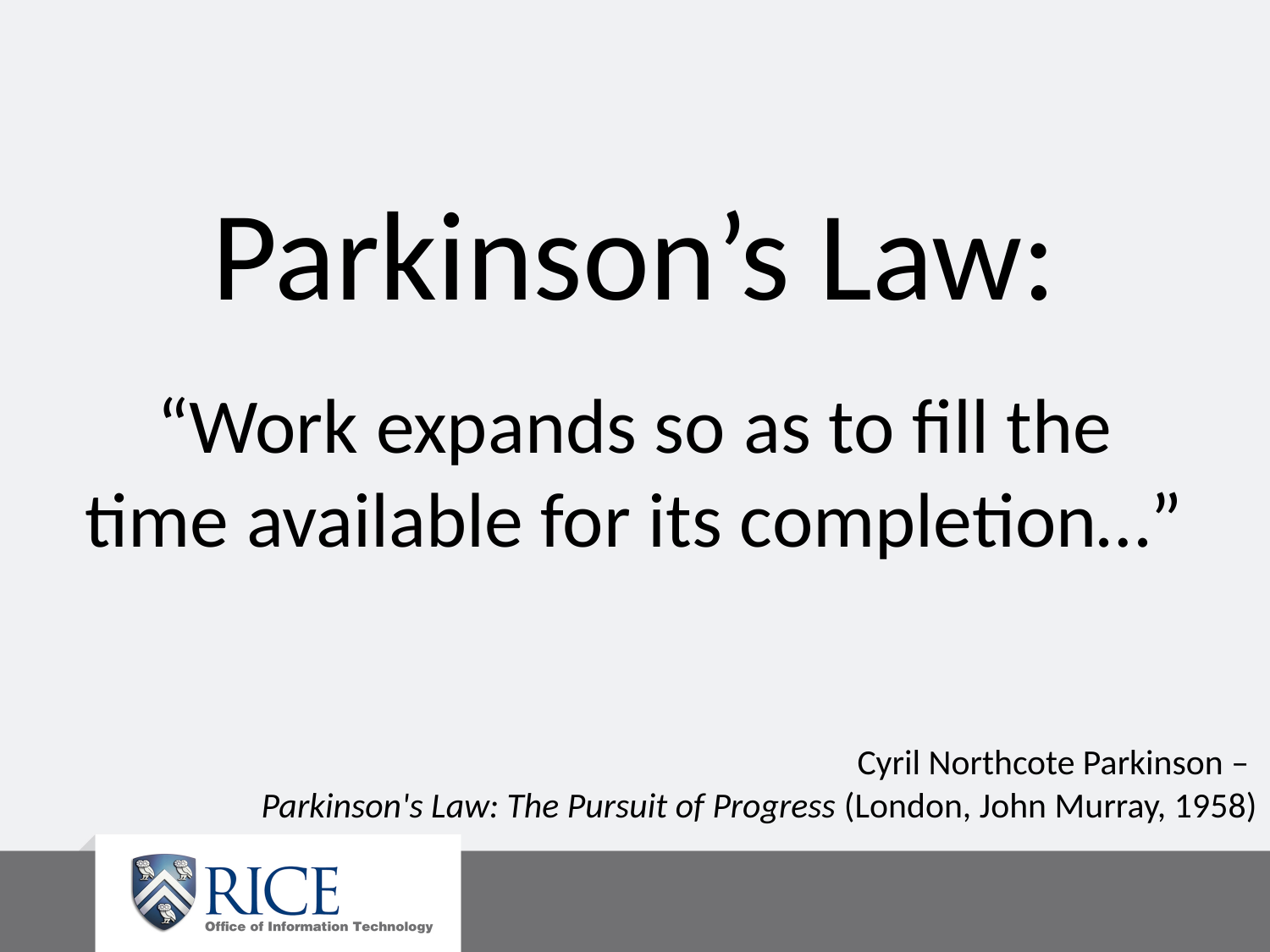

Parkinson’s Law:

“Work expands so as to fill the time available for its completion…”
Cyril Northcote Parkinson –
Parkinson's Law: The Pursuit of Progress (London, John Murray, 1958)